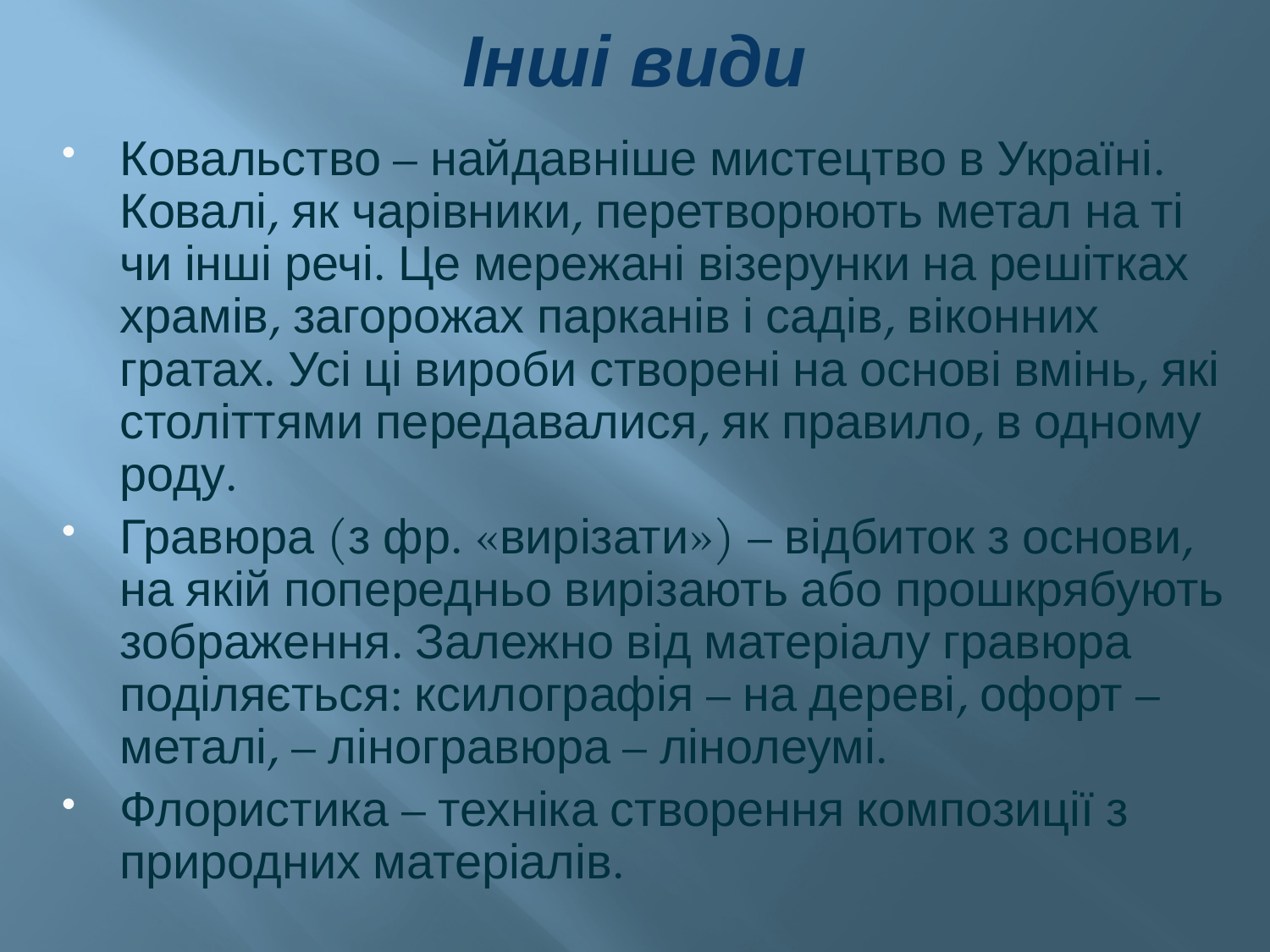

# Інші види
Ковальство – найдавніше мистецтво в Україні. Ковалі, як чарівники, перетворюють метал на ті чи інші речі. Це мережані візерунки на решітках храмів, загорожах парканів і садів, віконних гратах. Усі ці вироби створені на основі вмінь, які століттями передавалися, як правило, в одному роду.
Гравюра (з фр. «вирізати») – відбиток з основи, на якій попередньо вирізають або прошкрябують зображення. Залежно від матеріалу гравюра поділяється: ксилографія – на дереві, офорт – металі, – ліногравюра – лінолеумі.
Флористика – техніка створення композиції з природних матеріалів.